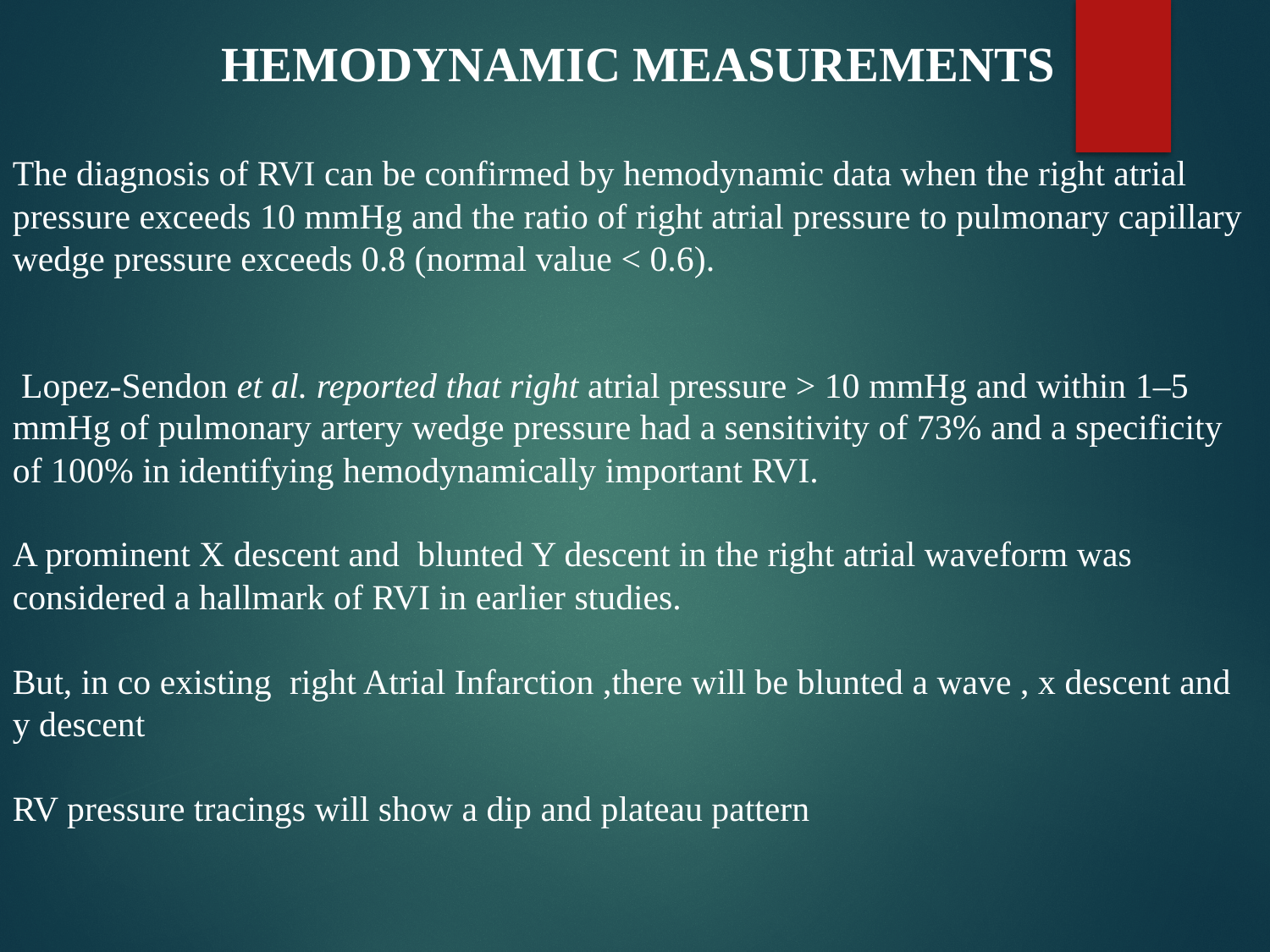

HEMODYNAMIC MEASUREMENTS

The diagnosis of RVI can be confirmed by hemodynamic data when the right atrial pressure exceeds 10 mmHg and the ratio of right atrial pressure to pulmonary capillary wedge pressure exceeds 0.8 (normal value < 0.6).

 Lopez-Sendon et al. reported that right atrial pressure > 10 mmHg and within 1–5 mmHg of pulmonary artery wedge pressure had a sensitivity of 73% and a specificity of 100% in identifying hemodynamically important RVI.

A prominent X descent and  blunted Y descent in the right atrial waveform was considered a hallmark of RVI in earlier studies.

But, in co existing  right Atrial Infarction ,there will be blunted a wave , x descent and y descent

RV pressure tracings will show a dip and plateau pattern